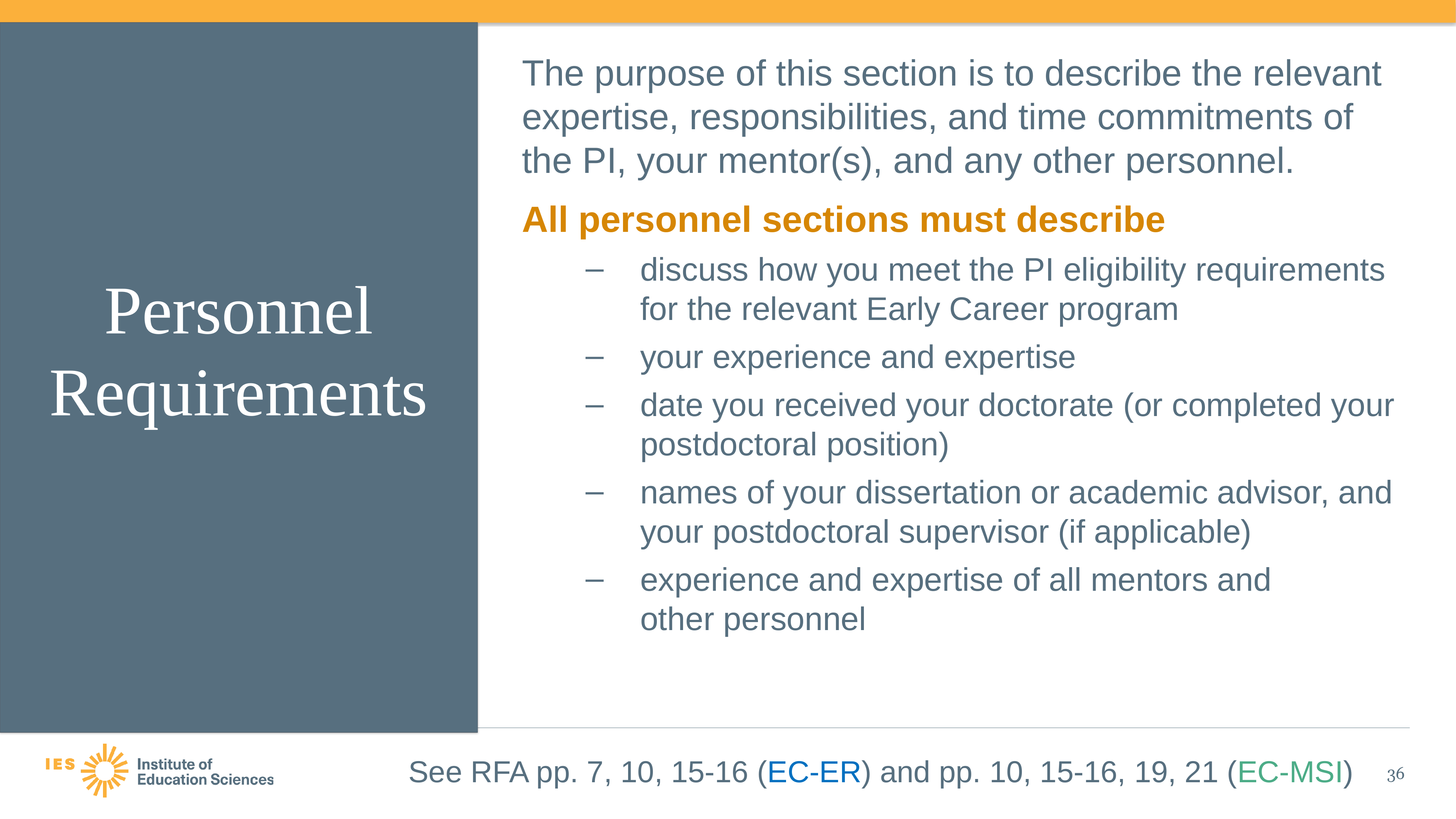

The purpose of this section is to describe the relevant expertise, responsibilities, and time commitments of the PI, your mentor(s), and any other personnel.
All personnel sections must describe
discuss how you meet the PI eligibility requirements for the relevant Early Career program
your experience and expertise
date you received your doctorate (or completed your postdoctoral position)
names of your dissertation or academic advisor, and your postdoctoral supervisor (if applicable)
experience and expertise of all mentors and other personnel

# Personnel Requirements
See RFA pp. 7, 10, 15-16 (EC-ER) and pp. 10, 15-16, 19, 21 (EC-MSI)
36